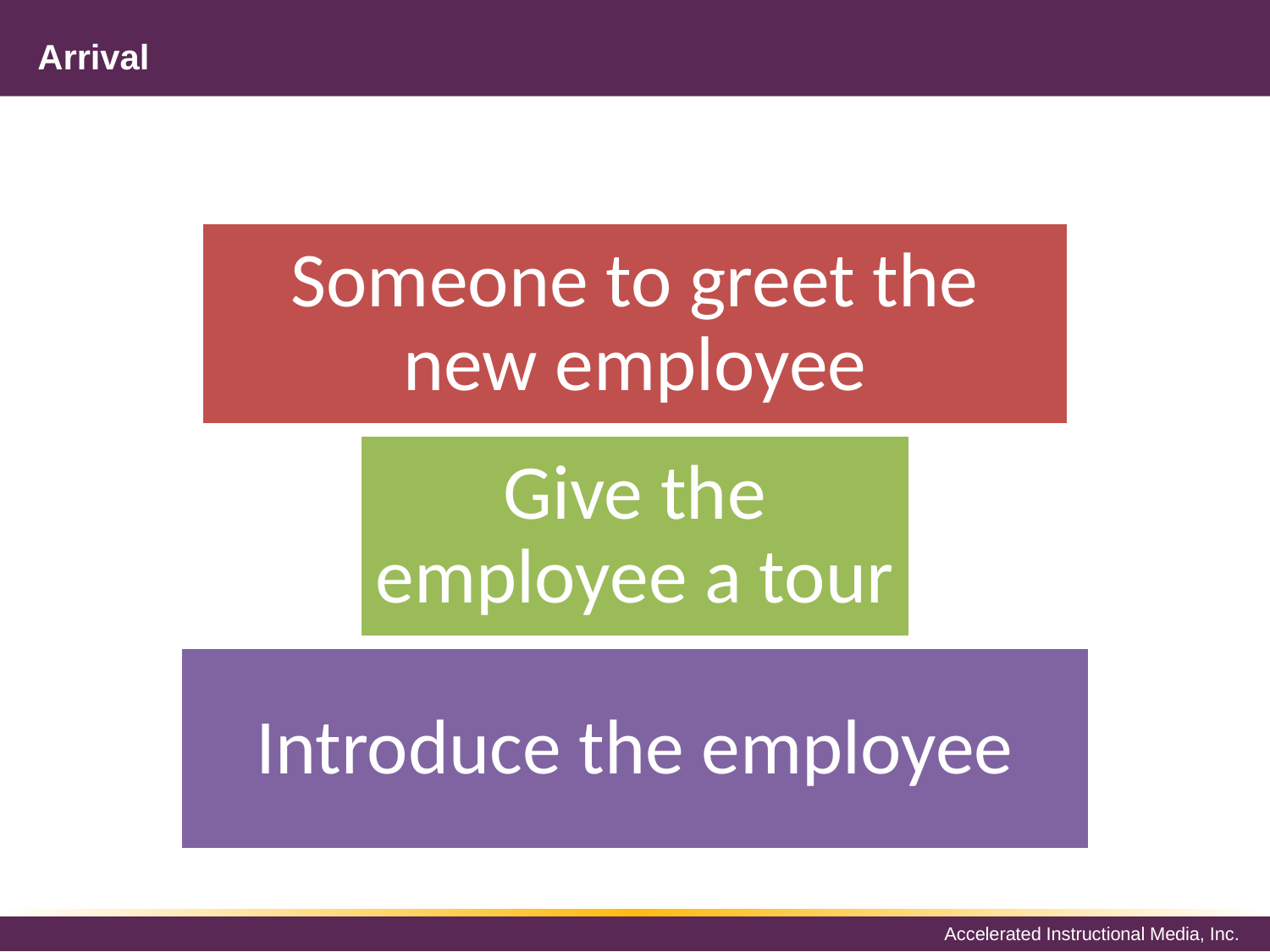

# Arrival

Someone to greet the new employee
Give the employee a tour
Introduce the employee